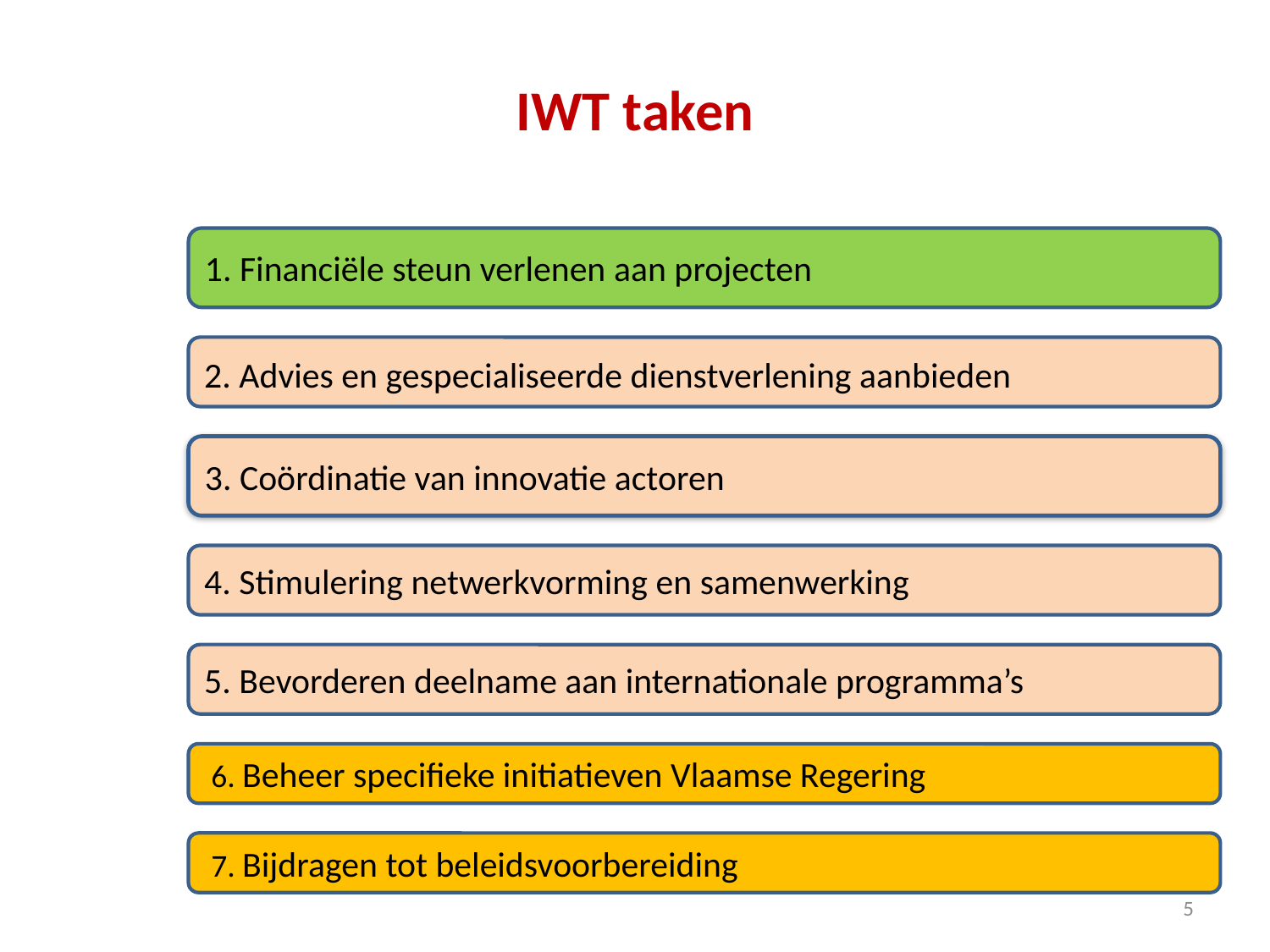

# IWT taken

1. Financiële steun verlenen aan projecten

2. Advies en gespecialiseerde dienstverlening aanbieden

3. Coördinatie van innovatie actoren
4. Stimulering netwerkvorming en samenwerking
5. Bevorderen deelname aan internationale programma’s
 6. Beheer specifieke initiatieven Vlaamse Regering
 7. Bijdragen tot beleidsvoorbereiding
5